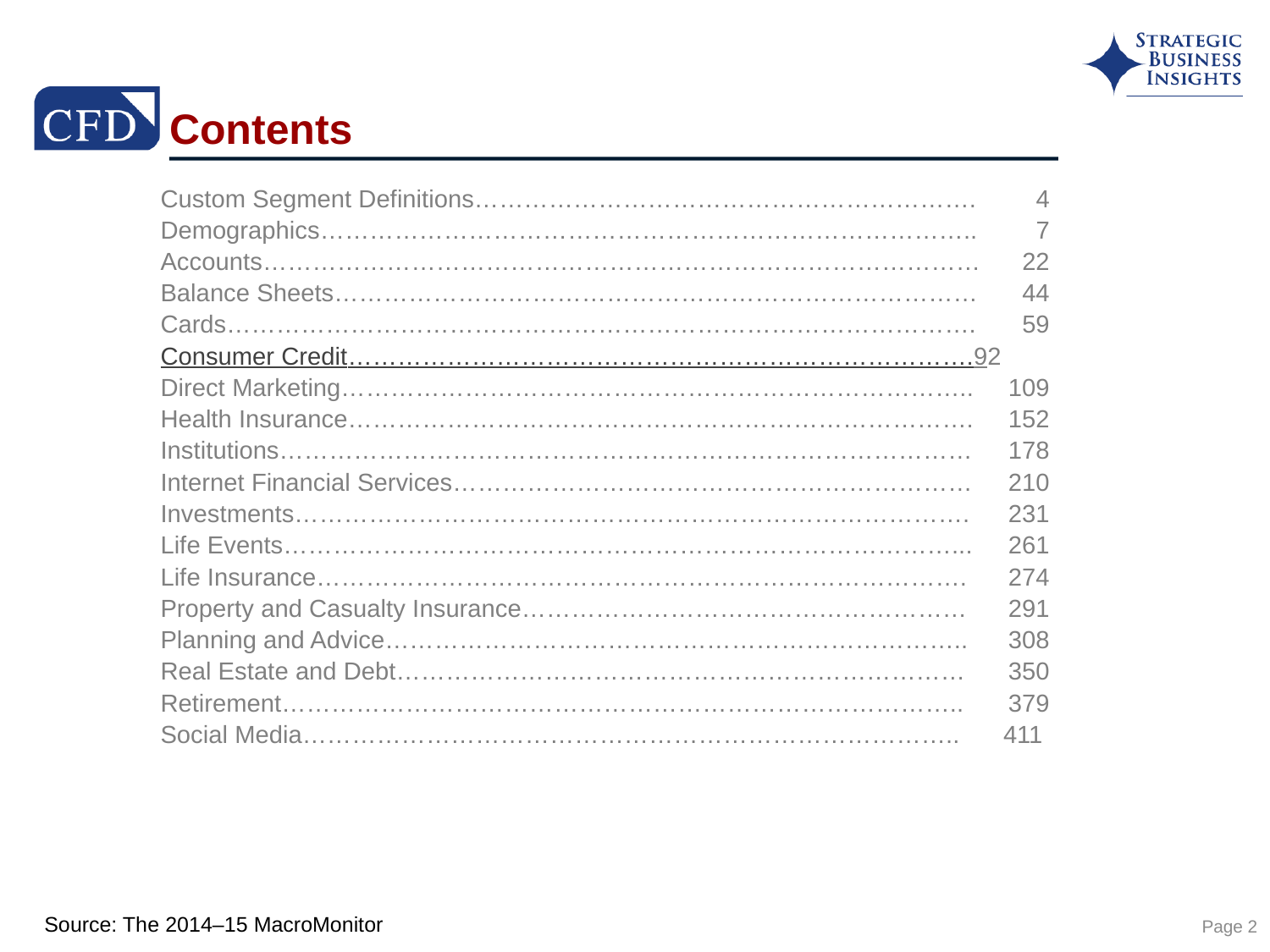

# Contents
Custom Segment Definitions…………………………………………………….	4
Demographics……………………………………………………………………..	7
Accounts……………………………………………………………………………	22
Balance Sheets……………………………………………………………………	44
Cards……………………………………………………………………………….	59
Consumer Credit………………………………………………………………….	92
Direct Marketing…………………………………………………………………..	109
Health Insurance………………………………………………………………….	152
Institutions…………………………………………………………………………	178
Internet Financial Services………………………………………………………	210
Investments……………………………………………………………………….	231
Life Events………………………………………………………………………...	261
Life Insurance…………………………………………………………………….	274
Property and Casualty Insurance………………………………………………	291
Planning and Advice……………………………………………………………..	308
Real Estate and Debt……………………………………………………………	350
Retirement………………………………………………………………………..	379
Social Media……………………………………………………………………..	411

Page 2